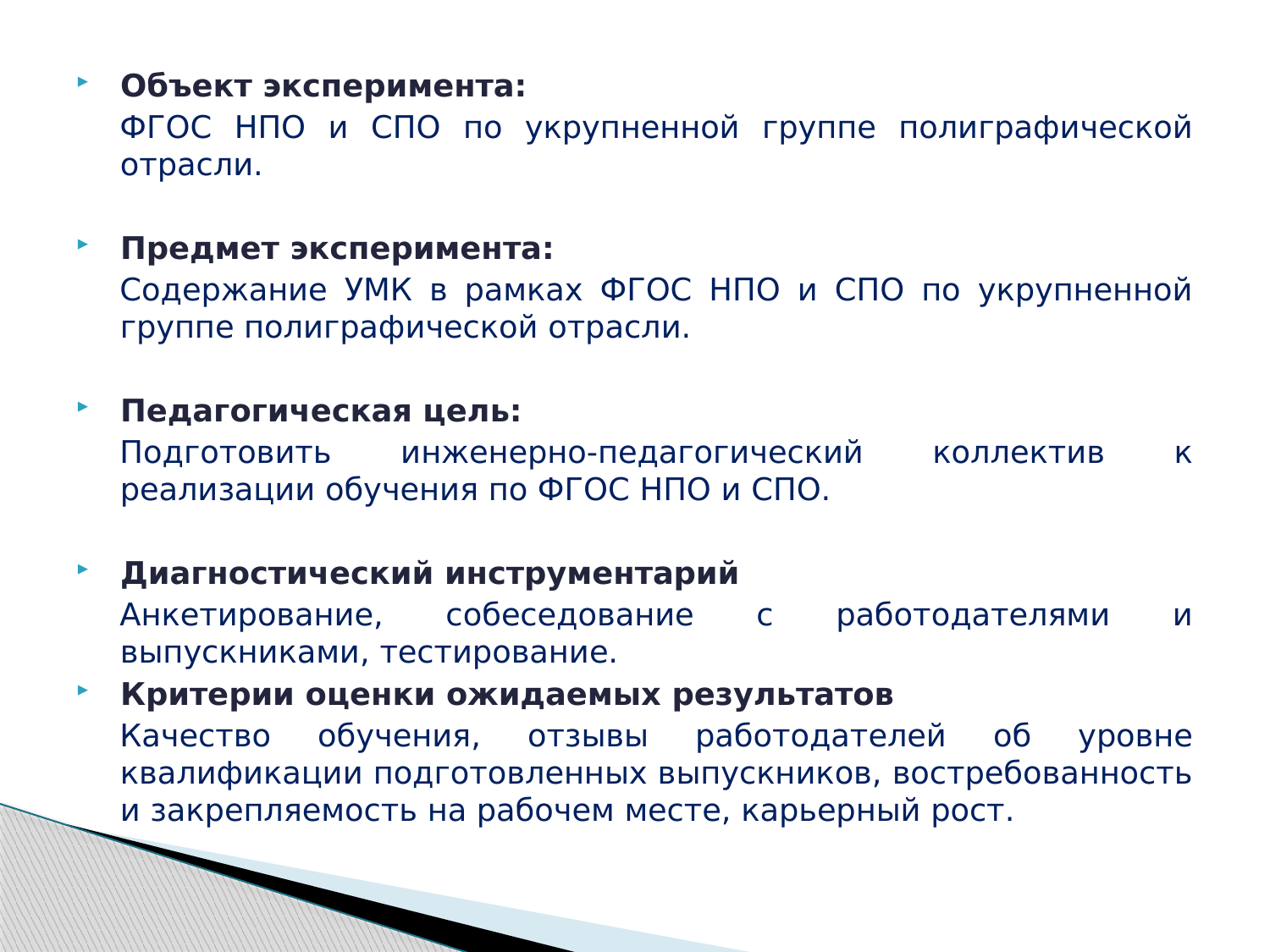

Объект эксперимента:
ФГОС НПО и СПО по укрупненной группе полиграфической отрасли.

Предмет эксперимента:
Содержание УМК в рамках ФГОС НПО и СПО по укрупненной группе полиграфической отрасли.

Педагогическая цель:
Подготовить инженерно-педагогический коллектив к реализации обучения по ФГОС НПО и СПО.

Диагностический инструментарий
Анкетирование, собеседование с работодателями и выпускниками, тестирование.
Критерии оценки ожидаемых результатов
Качество обучения, отзывы работодателей об уровне квалификации подготовленных выпускников, востребованность и закрепляемость на рабочем месте, карьерный рост.